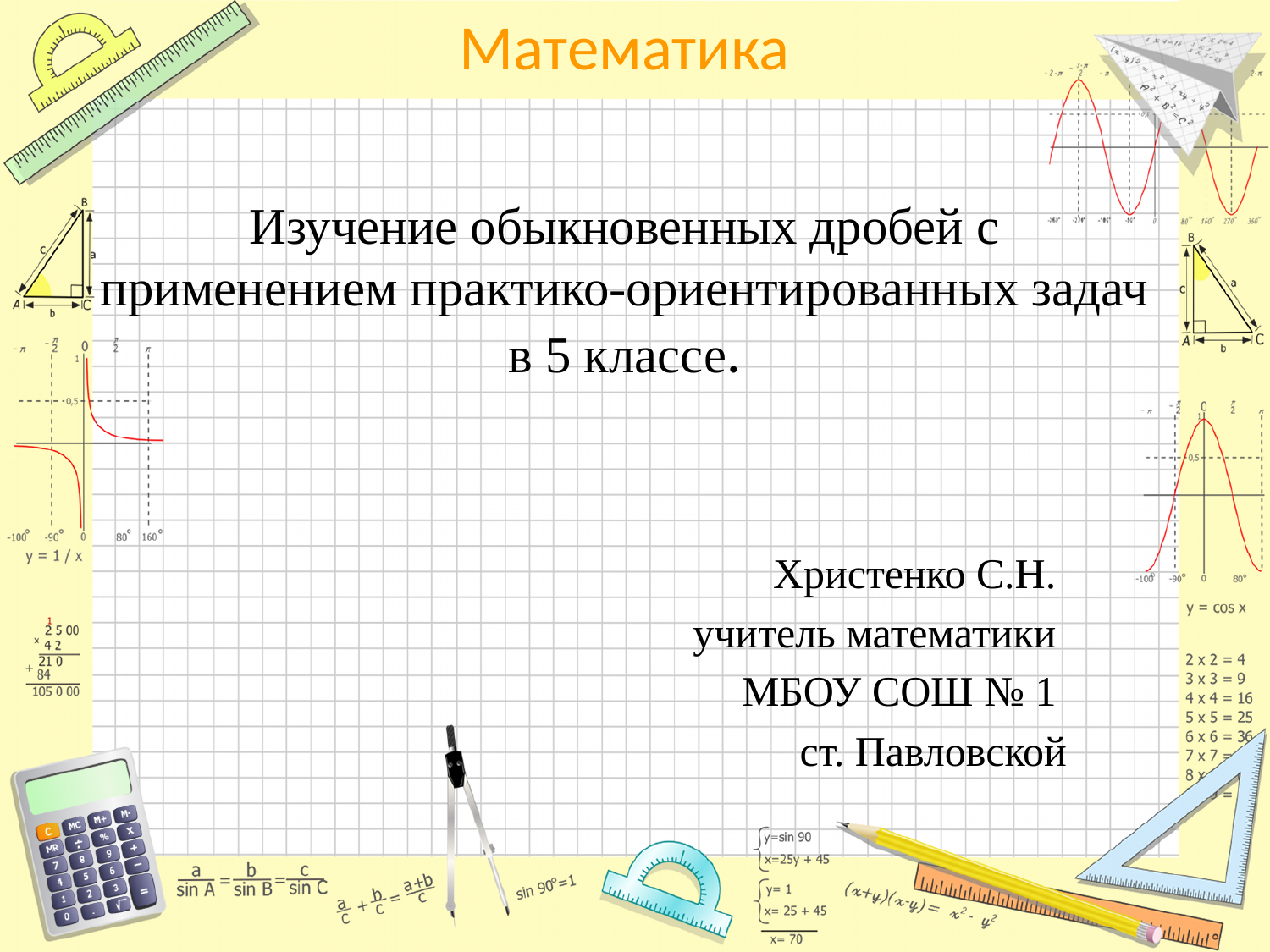

# Изучение обыкновенных дробей с применением практико-ориентированных задач в 5 классе.
Христенко С.Н.
учитель математики
МБОУ СОШ № 1
ст. Павловской